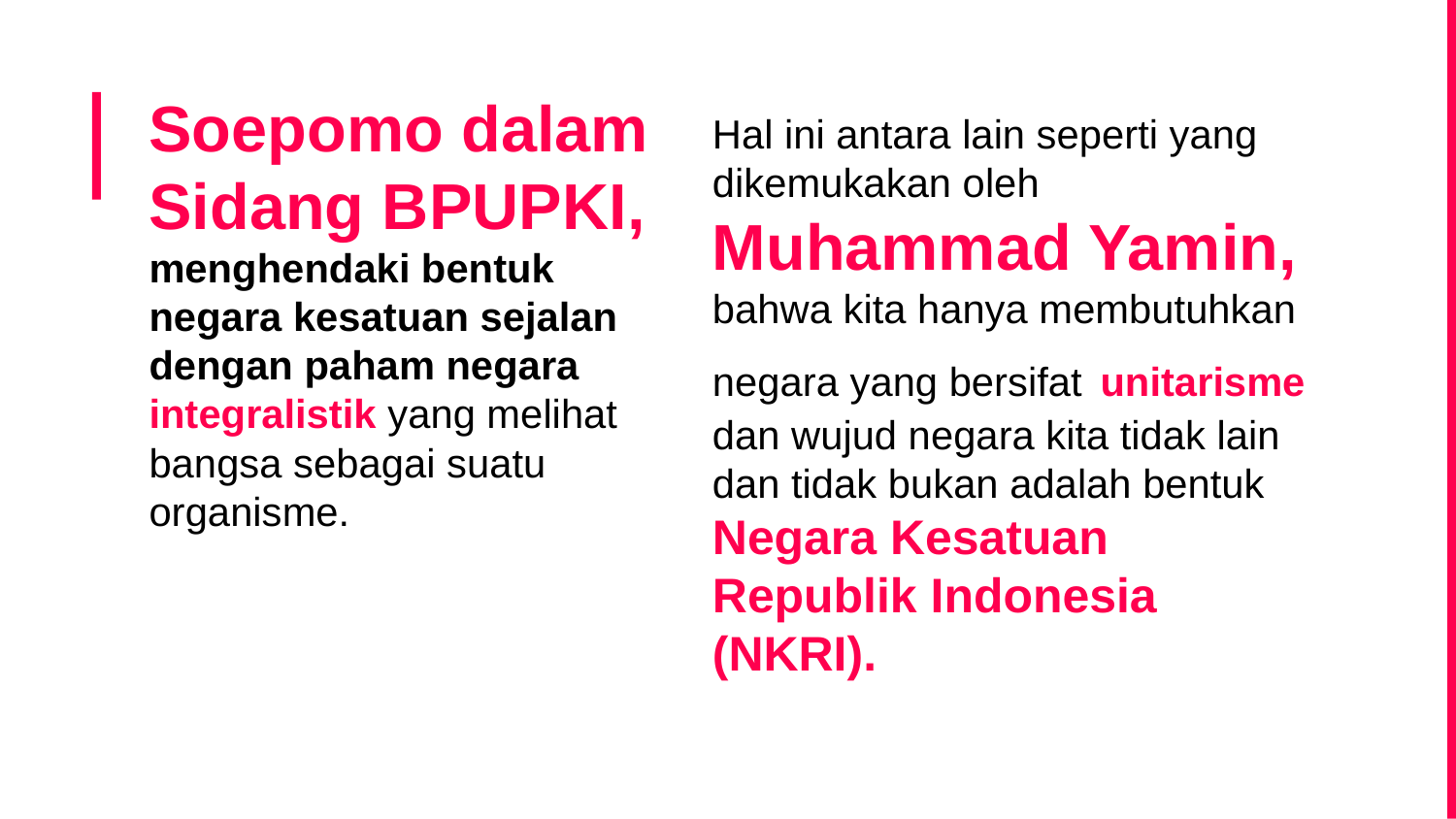

Soepomo dalam Sidang BPUPKI, menghendaki bentuk negara kesatuan sejalan dengan paham negara integralistik yang melihat bangsa sebagai suatu organisme.
Hal ini antara lain seperti yang dikemukakan oleh Muhammad Yamin, bahwa kita hanya membutuhkan negara yang bersifat unitarisme dan wujud negara kita tidak lain dan tidak bukan adalah bentuk Negara Kesatuan Republik Indonesia (NKRI).